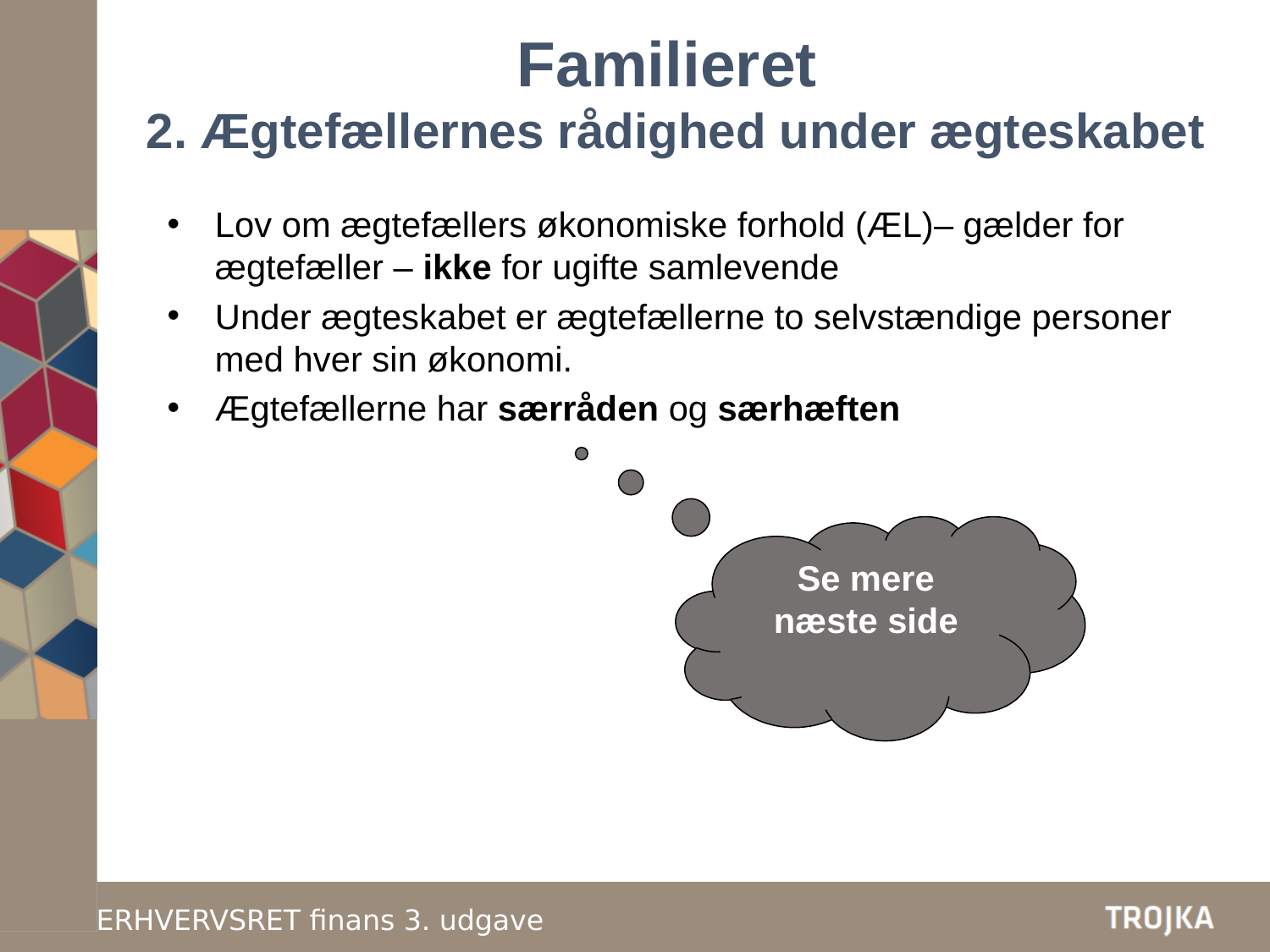

Familieret
2. Ægtefællernes rådighed under ægteskabet
Lov om ægtefællers økonomiske forhold (ÆL)– gælder for ægtefæller – ikke for ugifte samlevende
Under ægteskabet er ægtefællerne to selvstændige personer med hver sin økonomi.
Ægtefællerne har særråden og særhæften

Se mere næste side